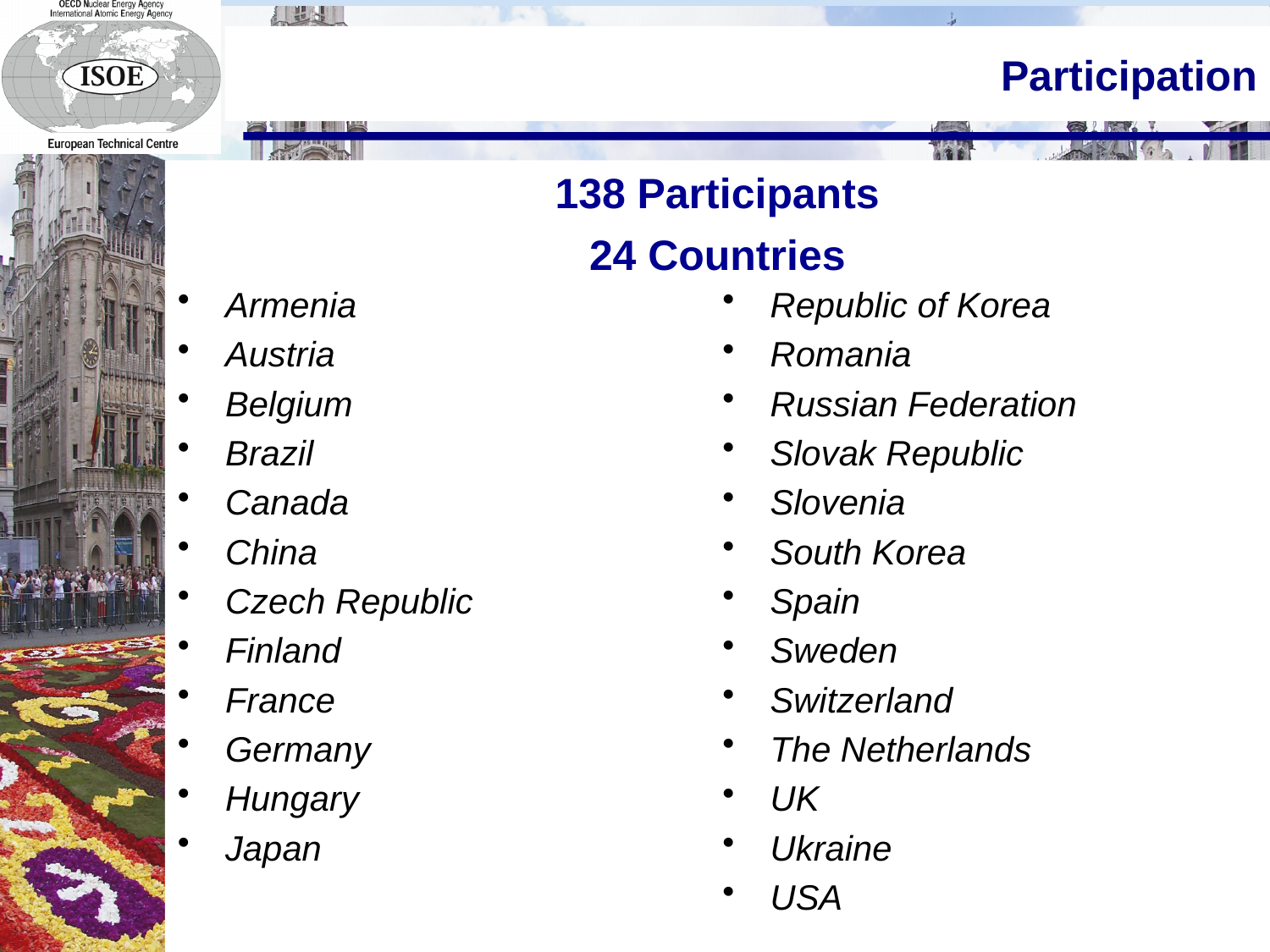

# Participation
138 Participants
24 Countries
Armenia
Austria
Belgium
Brazil
Canada
China
Czech Republic
Finland
France
Germany
Hungary
Japan

Republic of Korea
Romania
Russian Federation
Slovak Republic
Slovenia
South Korea
Spain
Sweden
Switzerland
The Netherlands
UK
Ukraine
USA